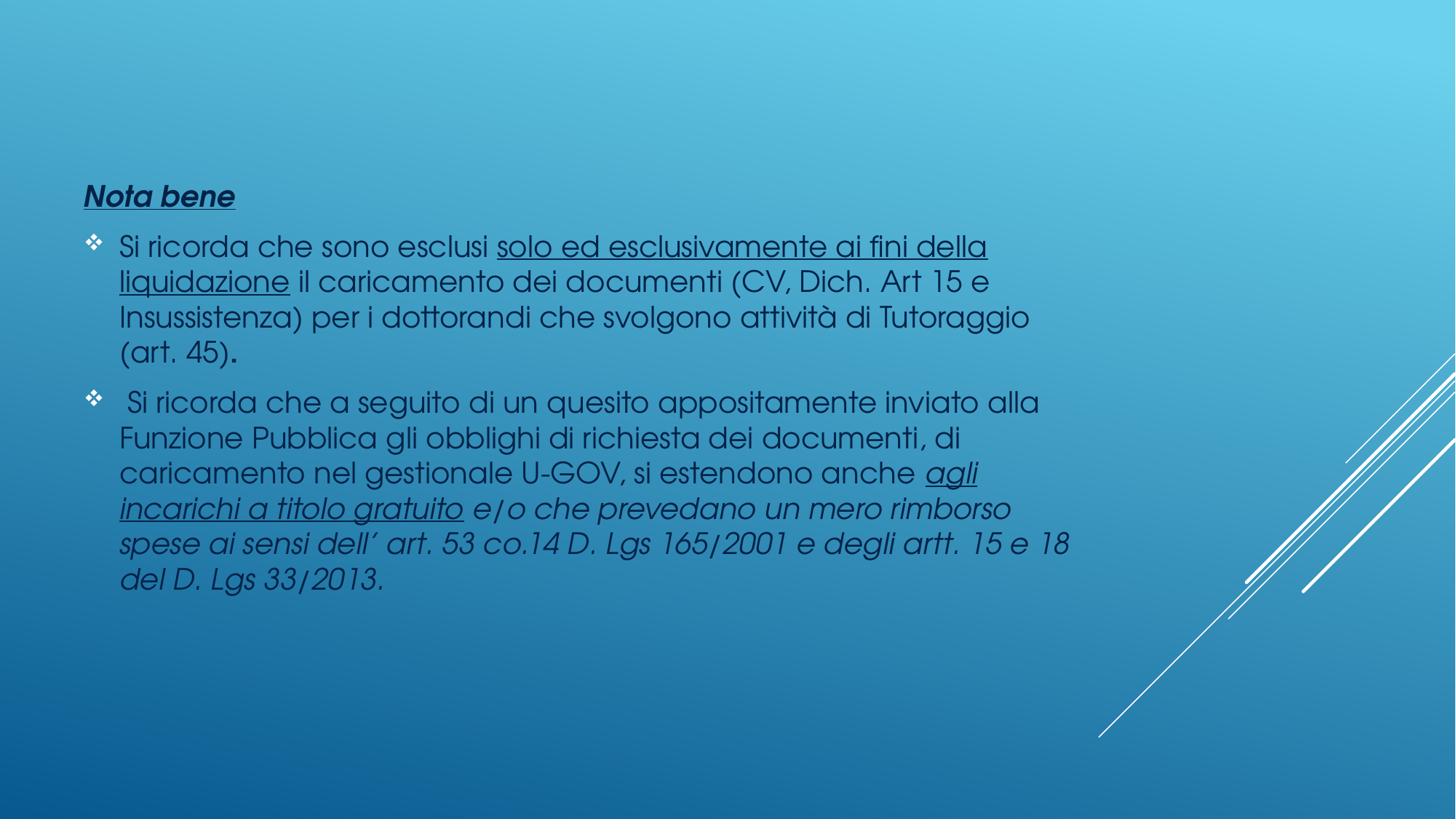

Nota bene
Si ricorda che sono esclusi solo ed esclusivamente ai fini della liquidazione il caricamento dei documenti (CV, Dich. Art 15 e Insussistenza) per i dottorandi che svolgono attività di Tutoraggio (art. 45).
 Si ricorda che a seguito di un quesito appositamente inviato alla Funzione Pubblica gli obblighi di richiesta dei documenti, di caricamento nel gestionale U-GOV, si estendono anche agli incarichi a titolo gratuito e/o che prevedano un mero rimborso spese ai sensi dell’ art. 53 co.14 D. Lgs 165/2001 e degli artt. 15 e 18 del D. Lgs 33/2013.